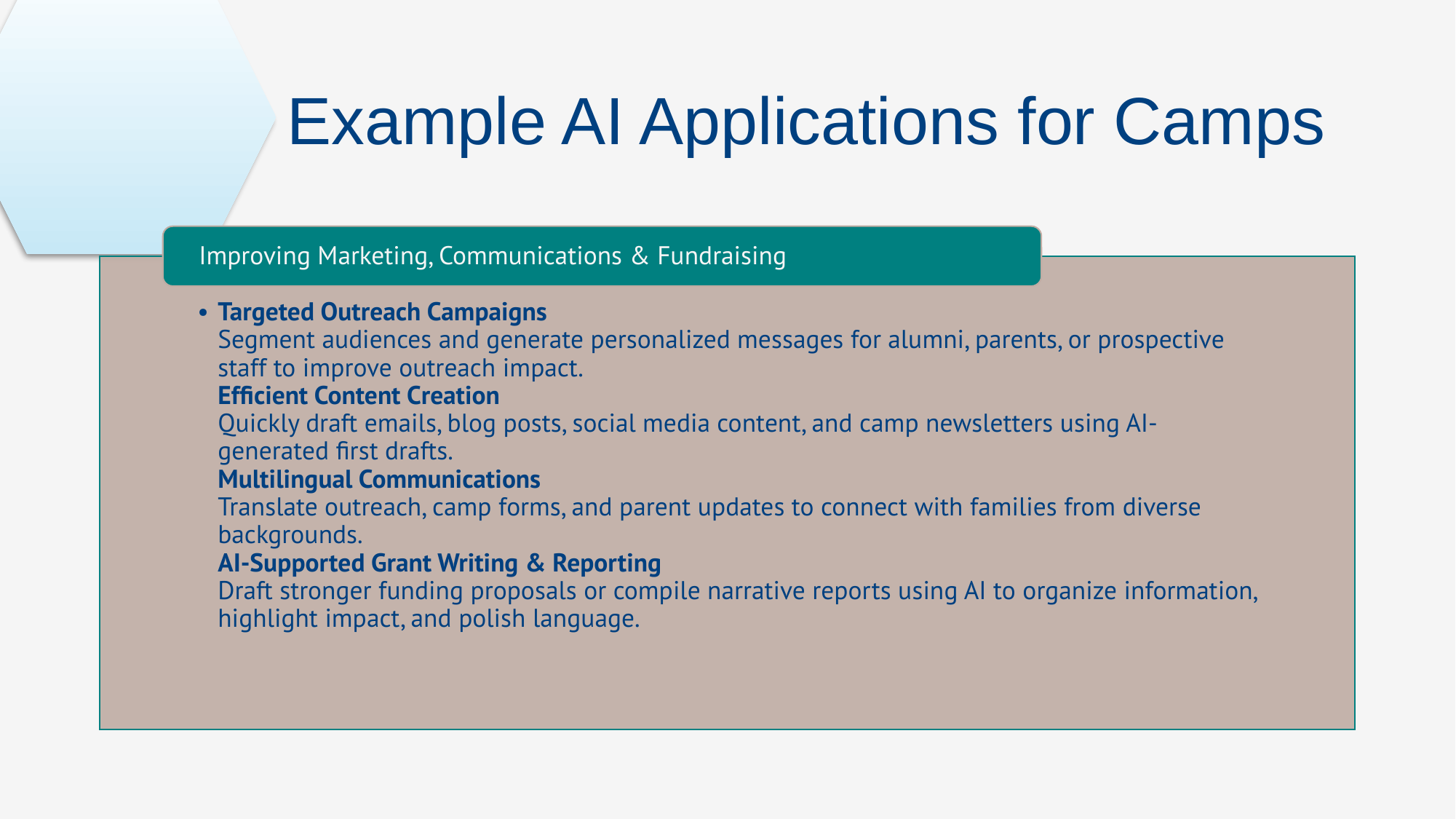

# Example AI Applications for Camps

Improving Marketing, Communications & Fundraising

Targeted Outreach Campaigns
Segment audiences and generate personalized messages for alumni, parents, or prospective staff to improve outreach impact.
Efficient Content Creation
Quickly draft emails, blog posts, social media content, and camp newsletters using AI-generated first drafts.
Multilingual Communications
Translate outreach, camp forms, and parent updates to connect with families from diverse backgrounds.
AI-Supported Grant Writing & Reporting
Draft stronger funding proposals or compile narrative reports using AI to organize information, highlight impact, and polish language.